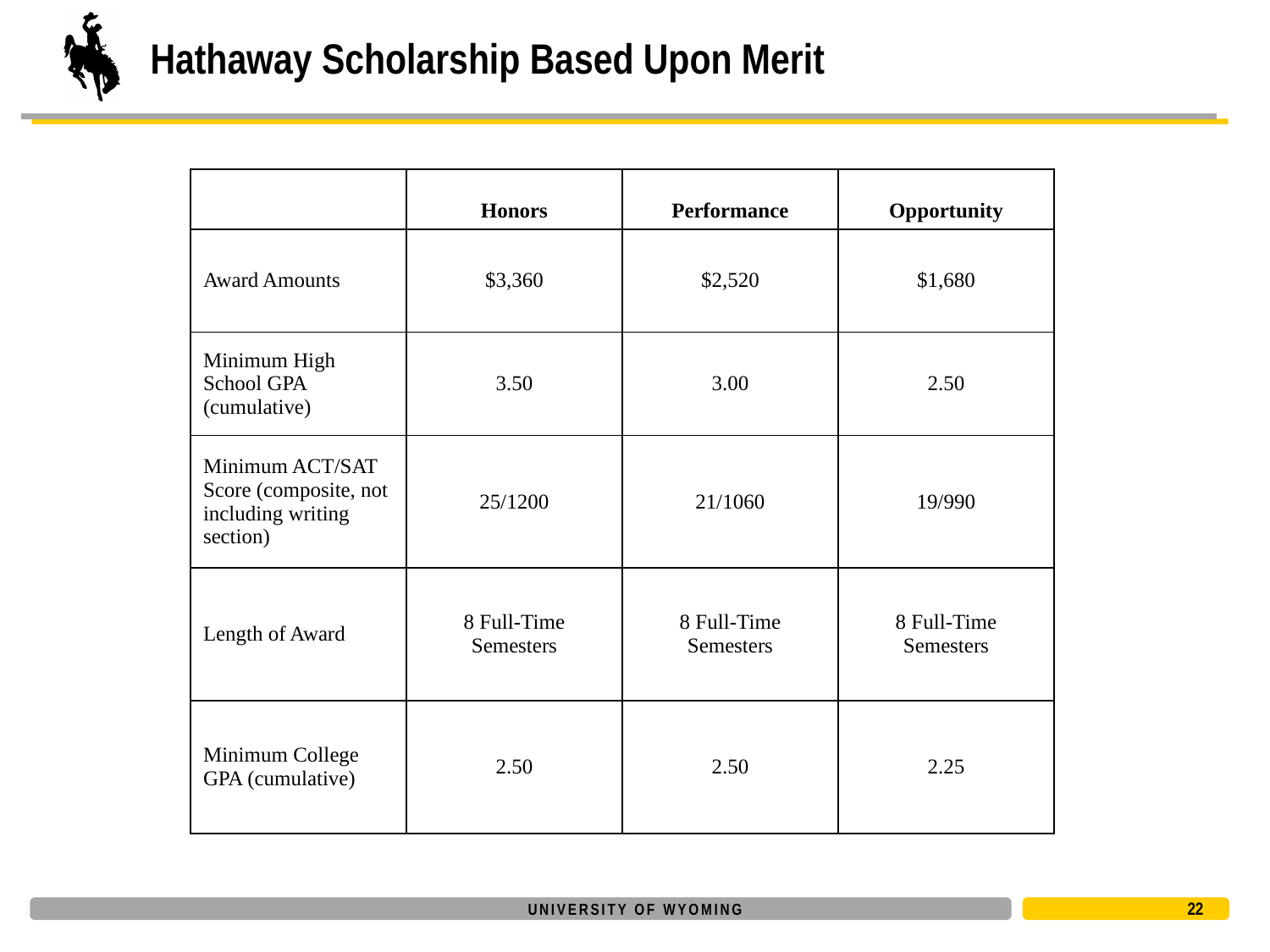

# Hathaway Scholarship Based Upon Merit
|  | Honors | Performance | Opportunity |
| --- | --- | --- | --- |
| Award Amounts | $3,360 | $2,520 | $1,680 |
| Minimum High School GPA (cumulative) | 3.50 | 3.00 | 2.50 |
| Minimum ACT/SAT Score (composite, not including writing section) | 25/1200 | 21/1060 | 19/990 |
| Length of Award | 8 Full-Time Semesters | 8 Full-Time Semesters | 8 Full-Time Semesters |
| Minimum College GPA (cumulative) | 2.50 | 2.50 | 2.25 |
22